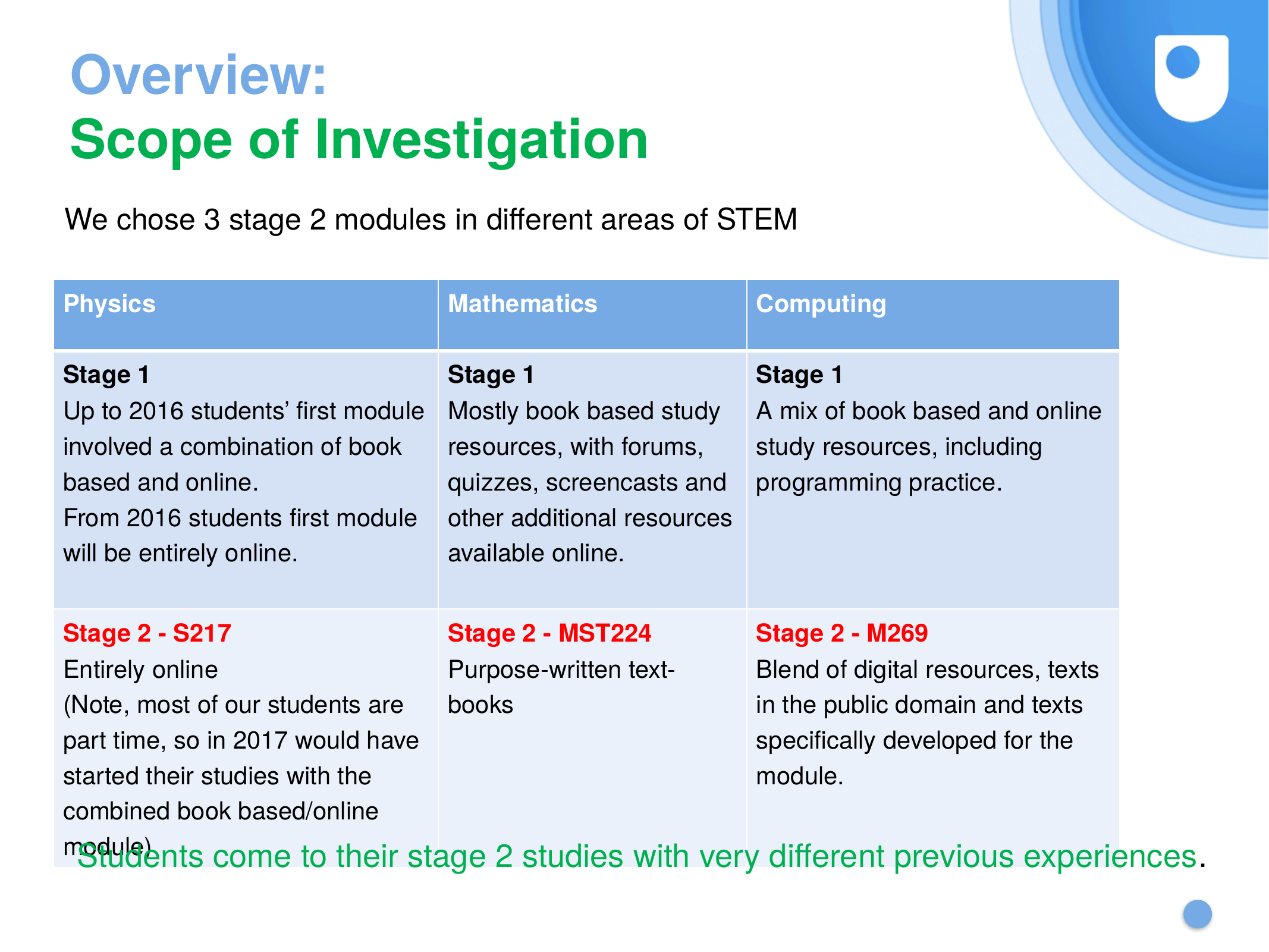

# Overview: Scope of Investigation
We chose 3 stage 2 modules in different areas of STEM

| Physics | Mathematics | Computing |
| --- | --- | --- |
| Stage 1 Up to 2016 students’ first module involved a combination of book based and online. From 2016 students first module will be entirely online. | Stage 1 Mostly book based study resources, with forums, quizzes, screencasts and other additional resources available online. | Stage 1 A mix of book based and online study resources, including programming practice. |
| Stage 2 - S217 Entirely online (Note, most of our students are part time, so in 2017 would have started their studies with the combined book based/online module) | Stage 2 - MST224 Purpose-written text-books | Stage 2 - M269 Blend of digital resources, texts in the public domain and texts specifically developed for the module. |
Students come to their stage 2 studies with very different previous experiences.